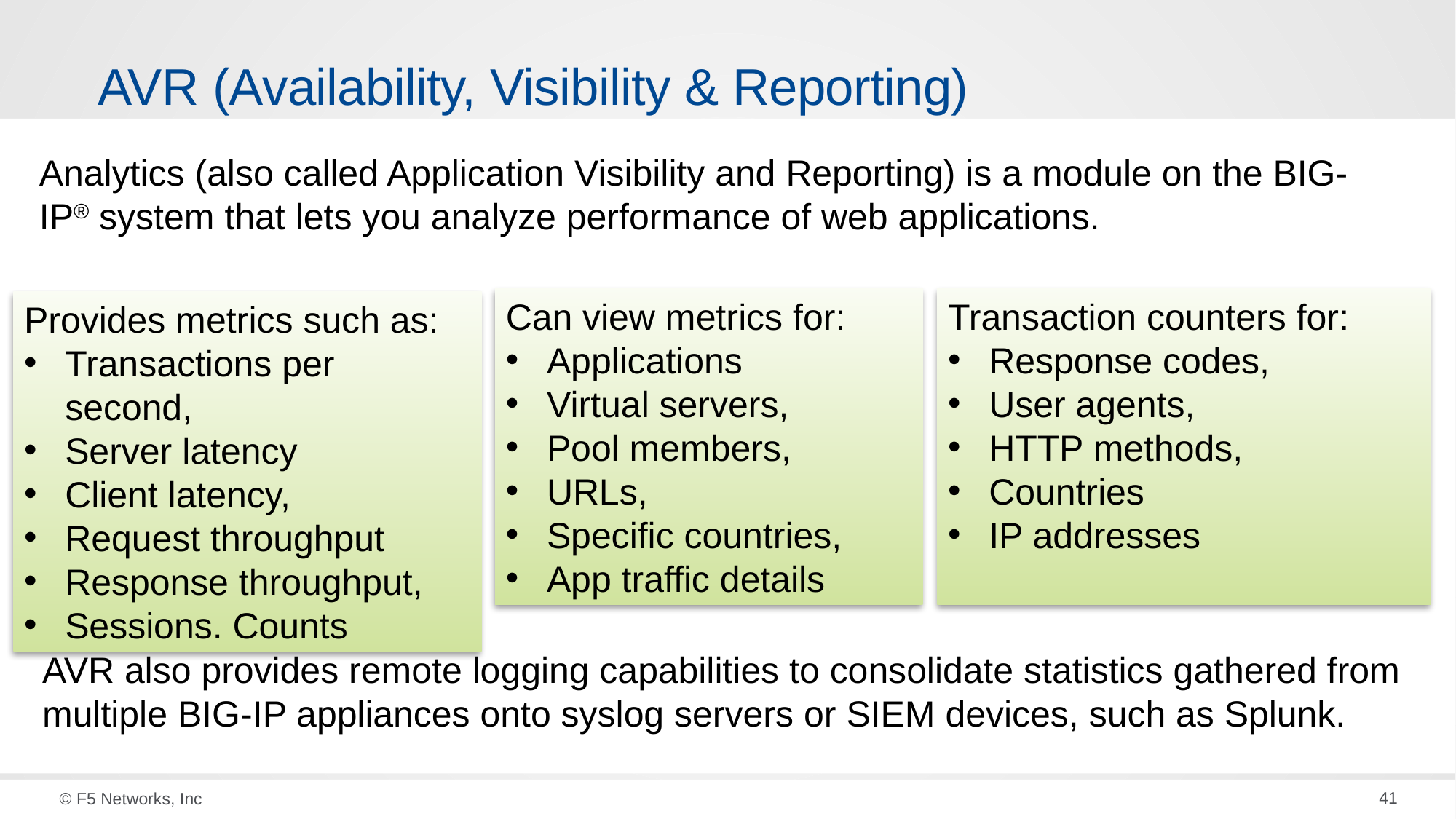

AVR (Availability, Visibility & Reporting)

Analytics (also called Application Visibility and Reporting) is a module on the BIG-IP® system that lets you analyze performance of web applications.
Can view metrics for:
Applications
Virtual servers,
Pool members,
URLs,
Specific countries,
App traffic details
Transaction counters for:
Response codes,
User agents,
HTTP methods,
Countries
IP addresses

Provides metrics such as:
Transactions per second,
Server latency
Client latency,
Request throughput
Response throughput,
Sessions. Counts
AVR also provides remote logging capabilities to consolidate statistics gathered from multiple BIG-IP appliances onto syslog servers or SIEM devices, such as Splunk.